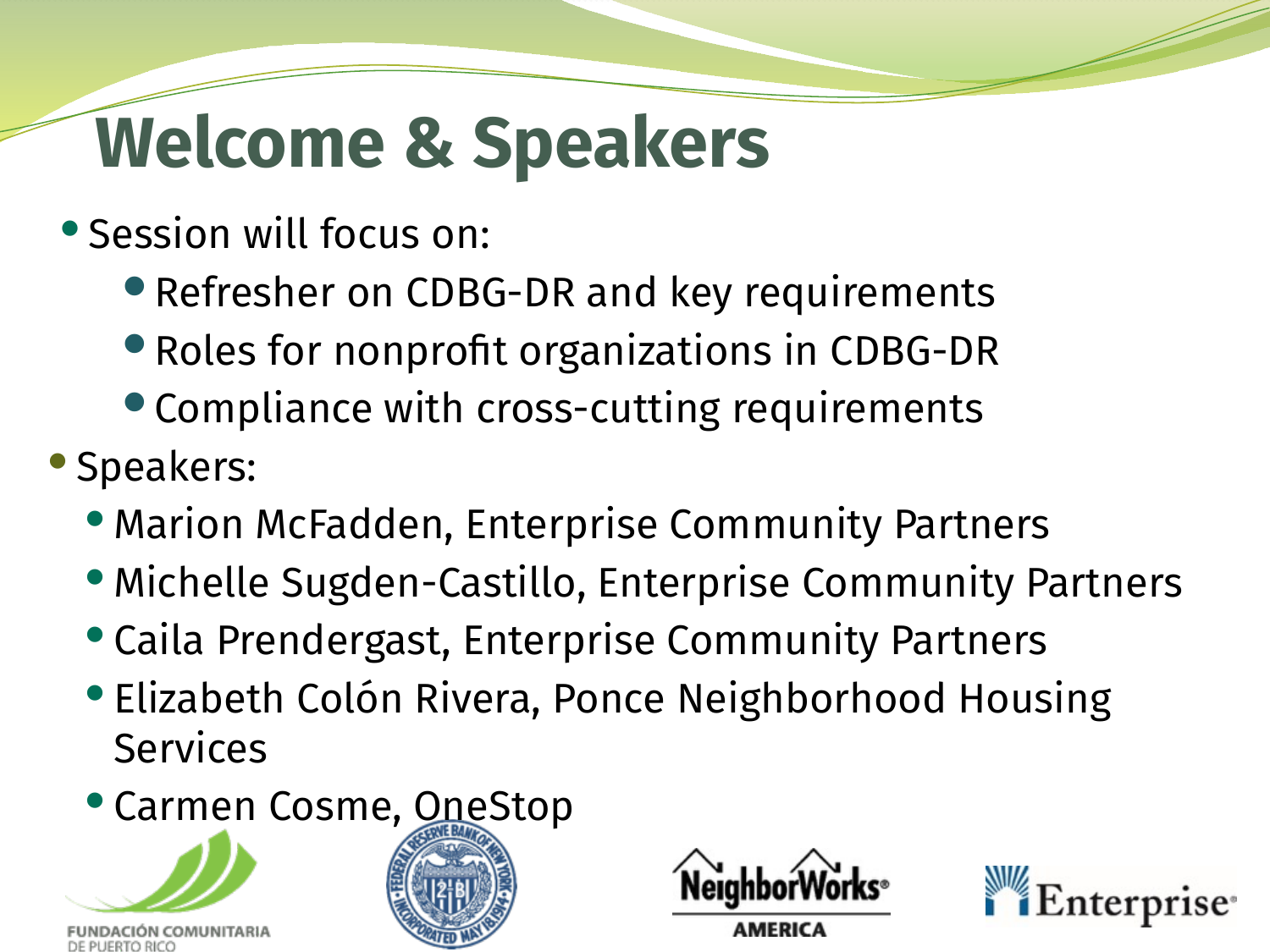

# Welcome & Speakers
Session will focus on:
Refresher on CDBG-DR and key requirements
Roles for nonprofit organizations in CDBG-DR
Compliance with cross-cutting requirements
Speakers:
Marion McFadden, Enterprise Community Partners
Michelle Sugden-Castillo, Enterprise Community Partners
Caila Prendergast, Enterprise Community Partners
Elizabeth Colón Rivera, Ponce Neighborhood Housing Services
Carmen Cosme, OneStop